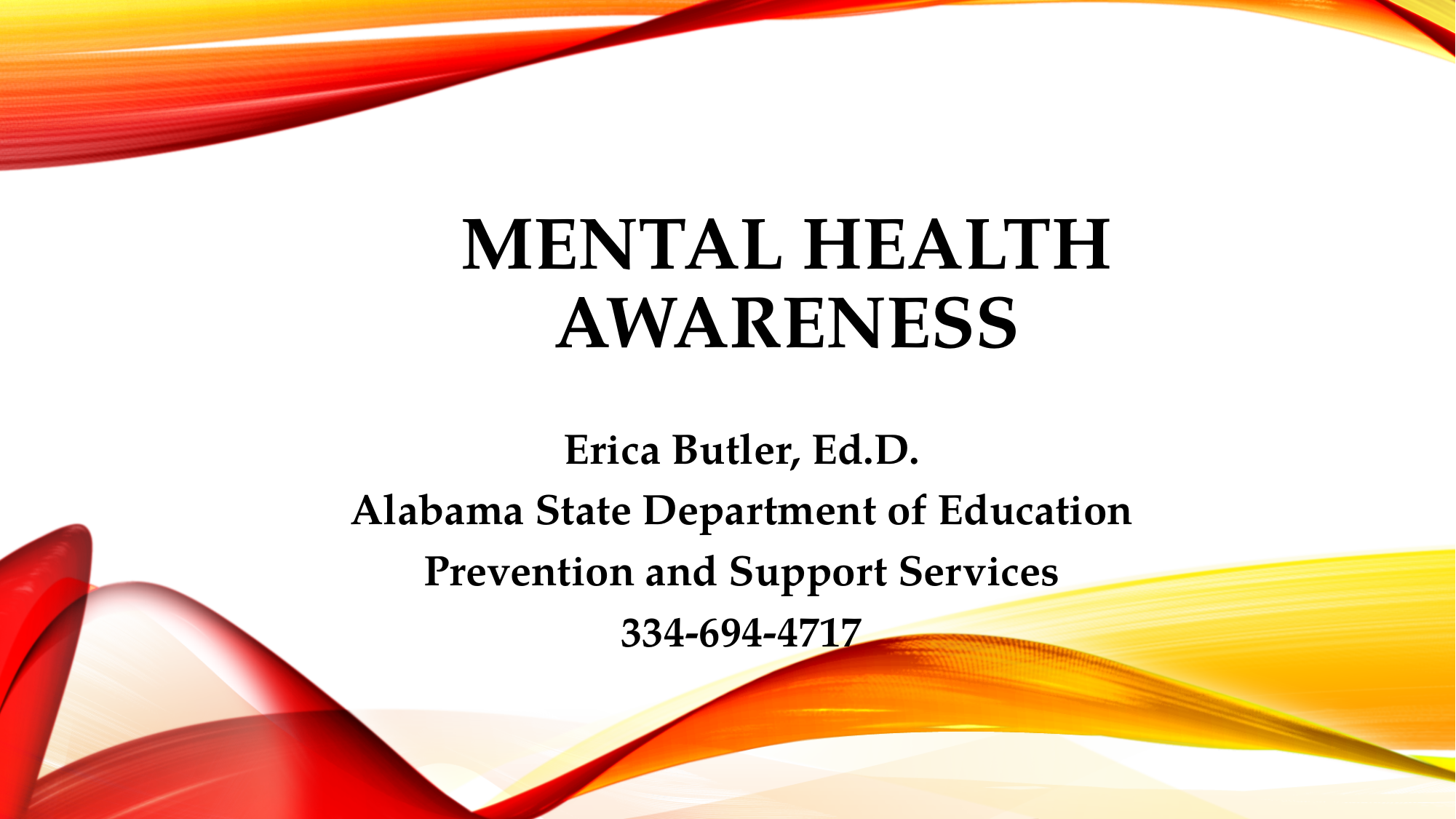

# Mental health awareness
Erica Butler, Ed.D.
Alabama State Department of Education
Prevention and Support Services
334-694-4717